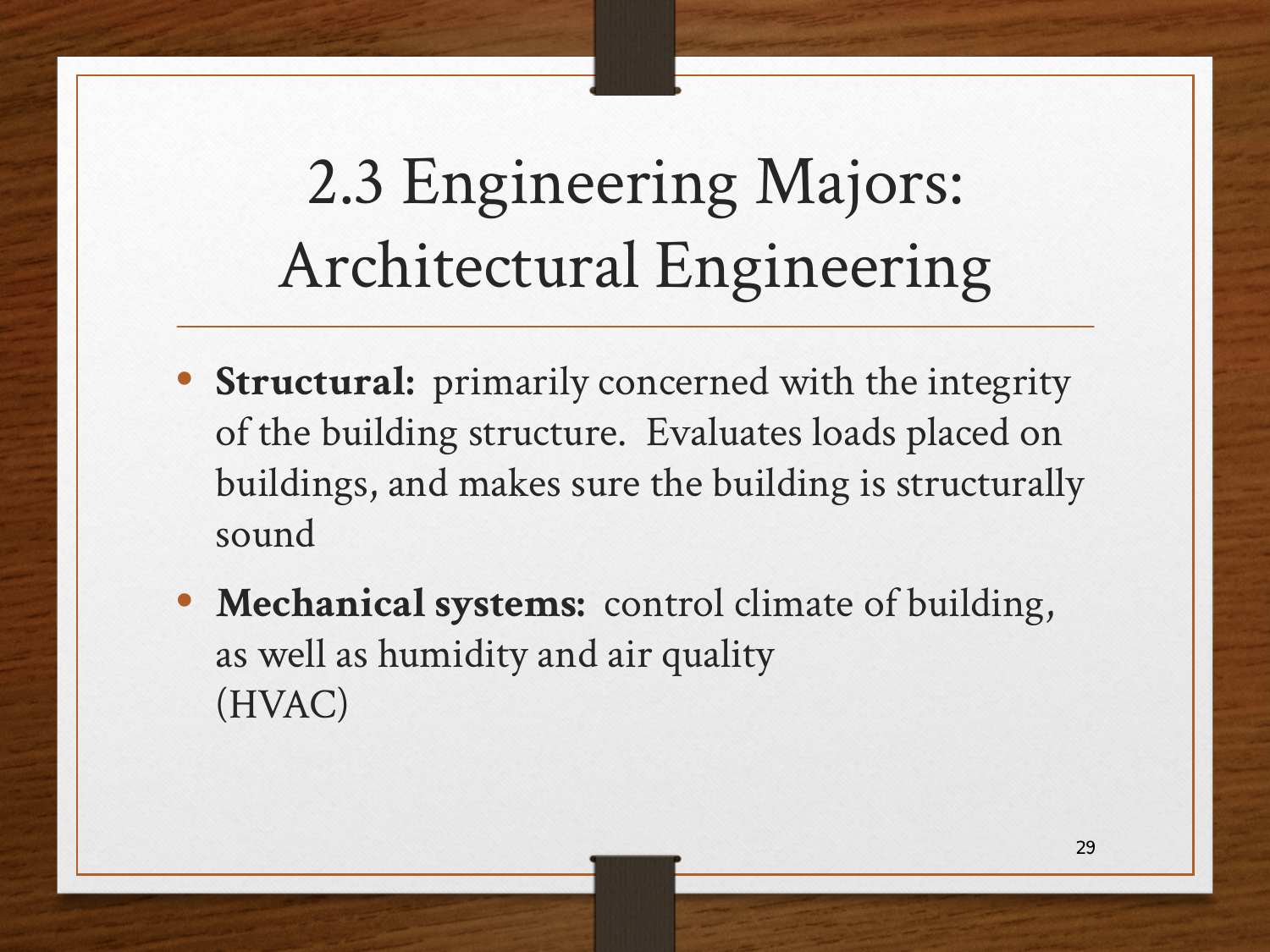

# 2.3 Engineering Majors: Architectural Engineering
Structural:  primarily concerned with the integrity of the building structure.  Evaluates loads placed on buildings, and makes sure the building is structurally sound
Mechanical systems:  control climate of building, as well as humidity and air quality
(HVAC)
29